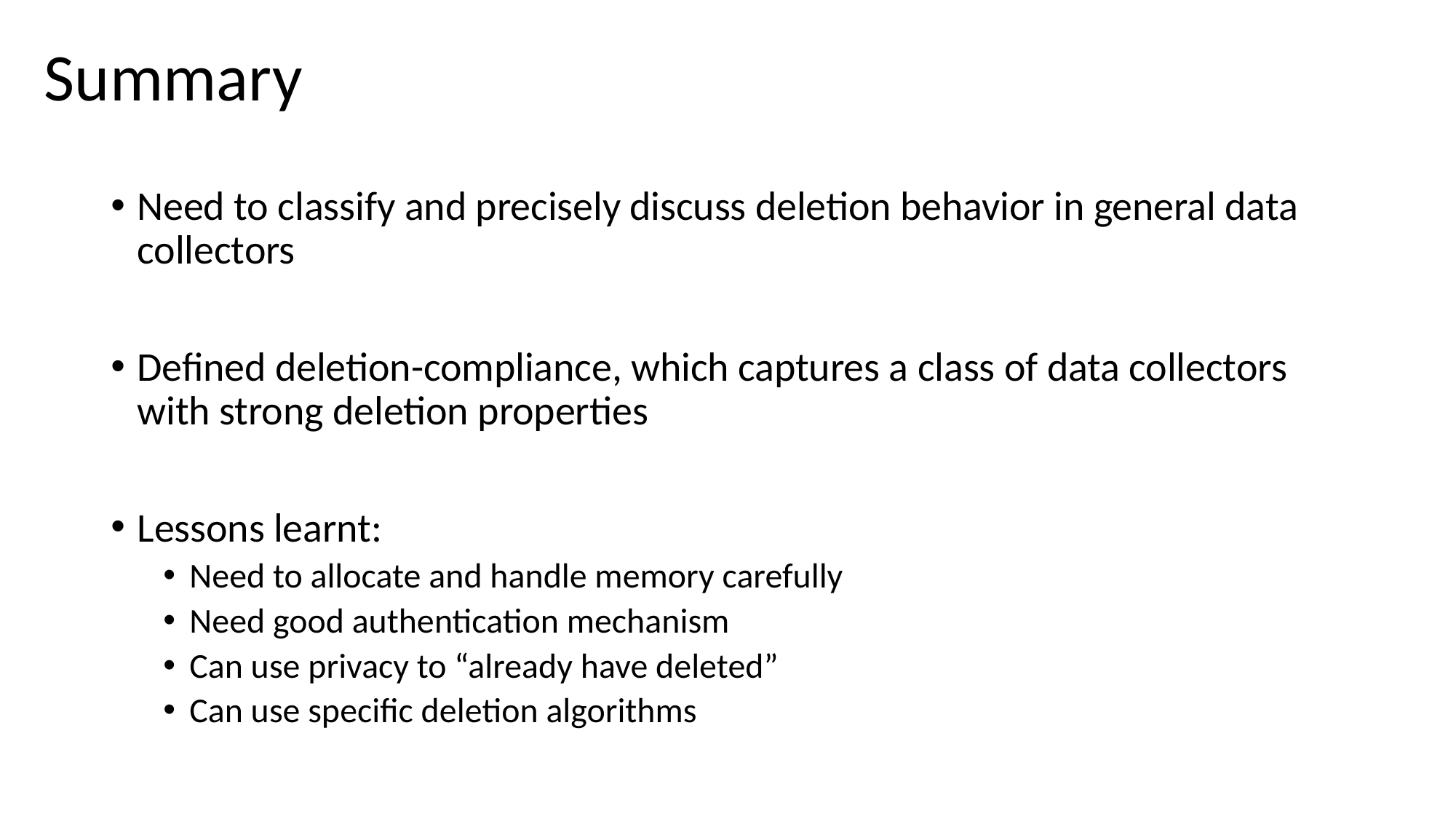

Summary
Need to classify and precisely discuss deletion behavior in general data collectors

Defined deletion-compliance, which captures a class of data collectors with strong deletion properties

Lessons learnt:
Need to allocate and handle memory carefully
Need good authentication mechanism
Can use privacy to “already have deleted”
Can use specific deletion algorithms